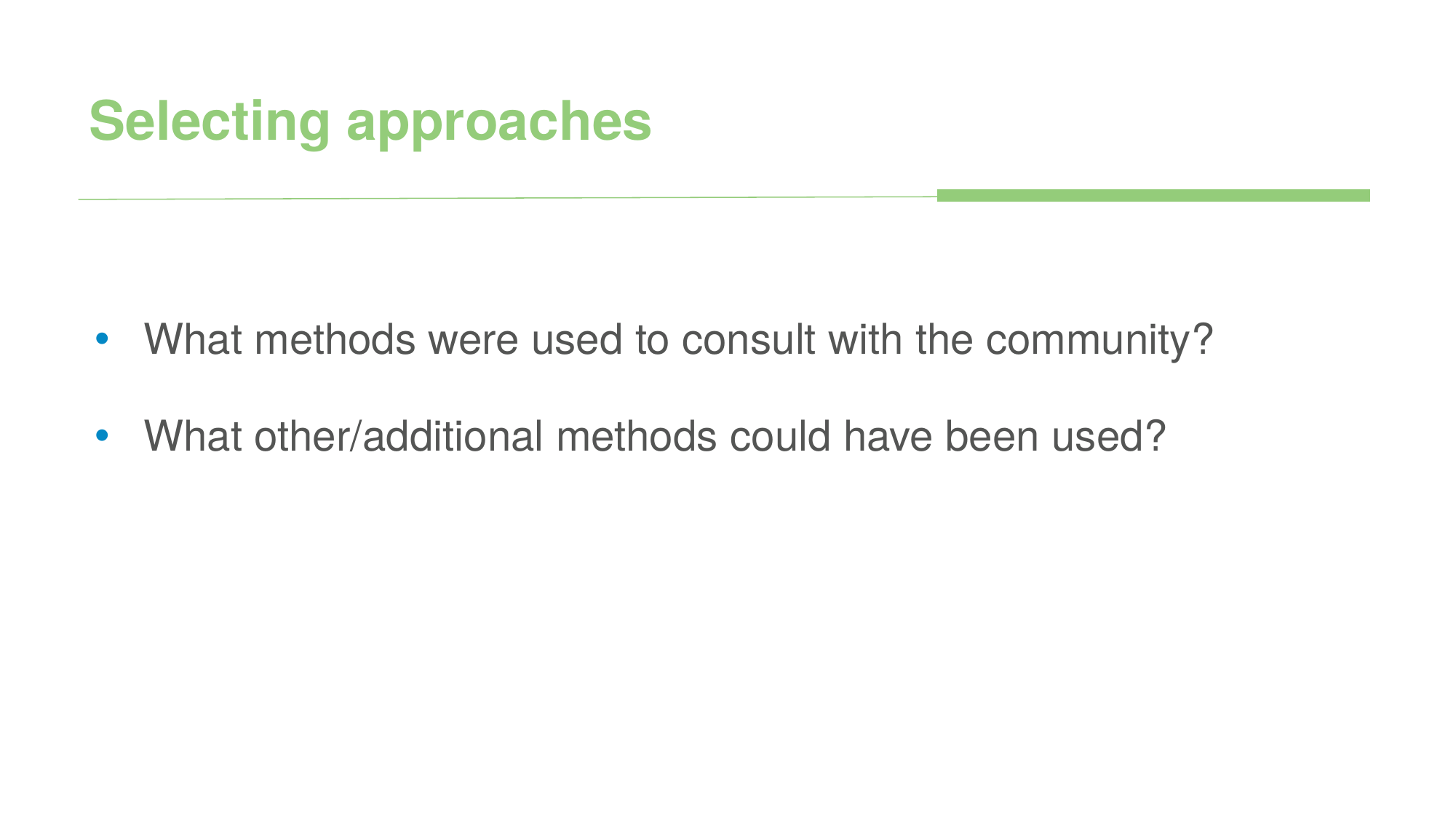

# Selecting approaches

What methods were used to consult with the community?
What other/additional methods could have been used?